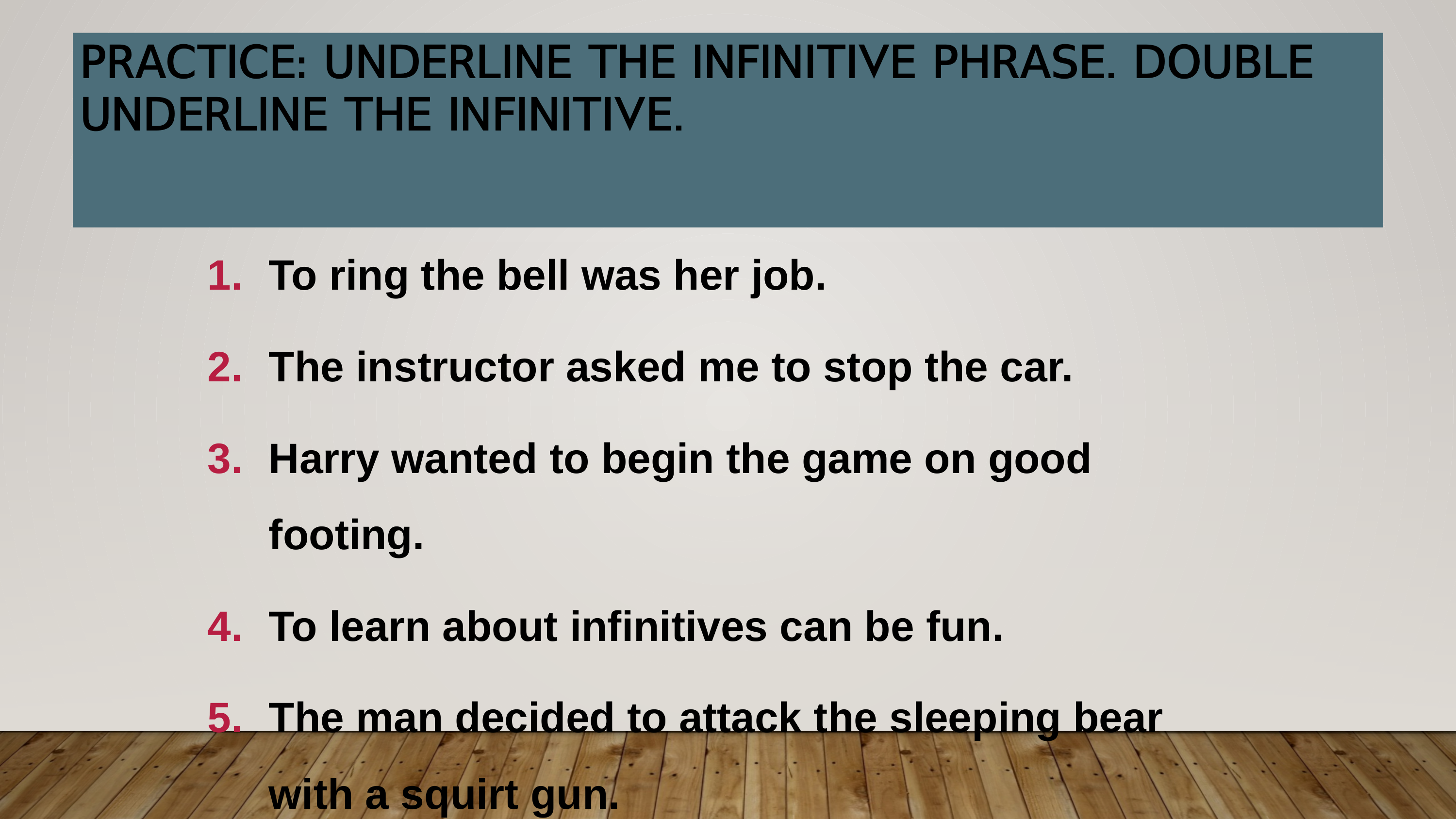

# PRACTICE: Underline the infinitive phrase. Double underline the infinitive.
To ring the bell was her job.
The instructor asked me to stop the car.
Harry wanted to begin the game on good footing.
To learn about infinitives can be fun.
The man decided to attack the sleeping bear with a squirt gun.